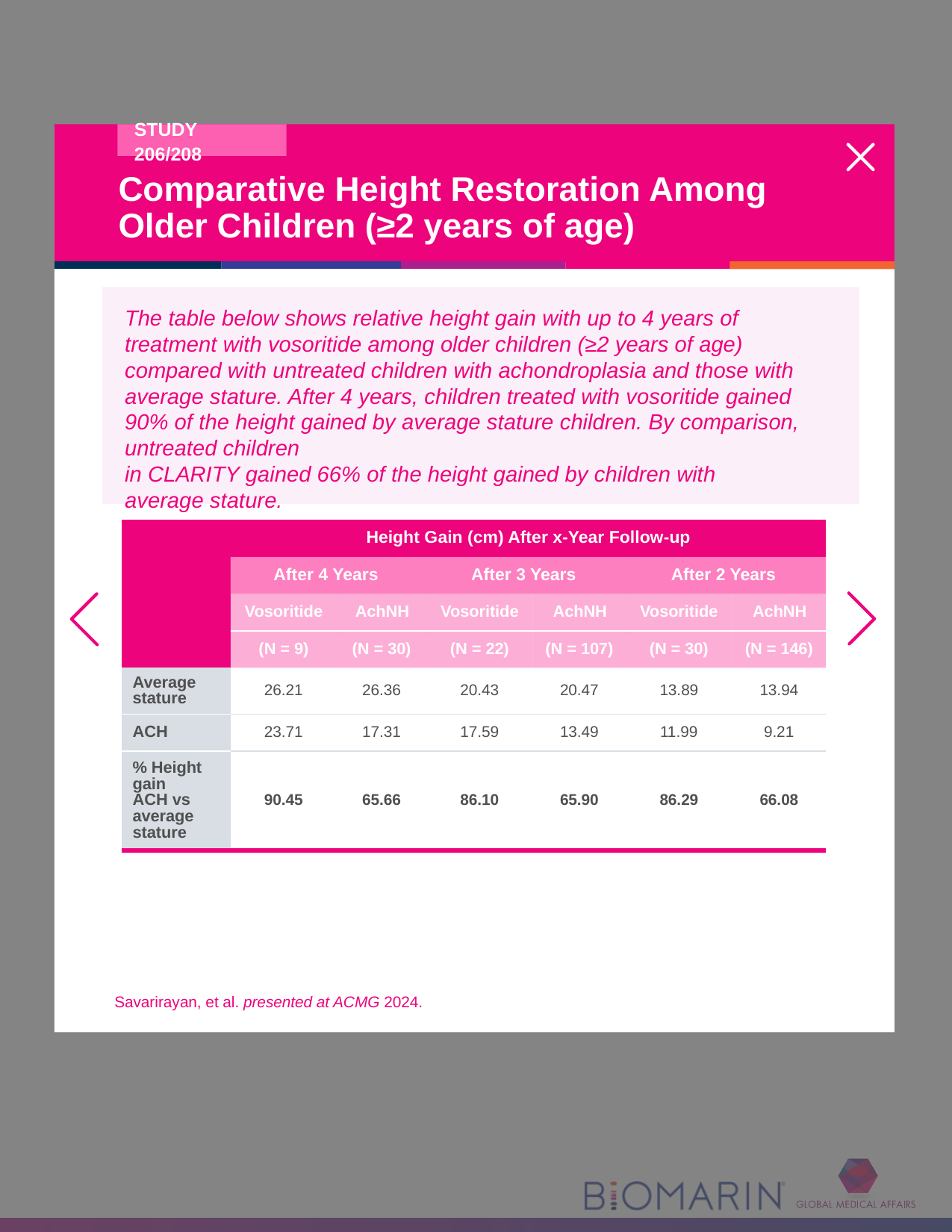

Long-term efficacy
[Savarirayan 2024 ACMG Study 208: 1F]

# Comparative Height Restoration Among Older Children (≥2 years of age)

The table below shows relative height gain with up to 4 years of treatment with vosoritide among older children (≥2 years of age) compared with untreated children with achondroplasia and those with average stature. After 4 years, children treated with vosoritide gained 90% of the height gained by average stature children. By comparison, untreated children
in CLARITY gained 66% of the height gained by children with
average stature.
|  | Height Gain (cm) After x-Year Follow-up | Height Gain (cm) After x-Year Follow-up |  |  |  |  |
| --- | --- | --- | --- | --- | --- | --- |
|  | After 4 Years |  | After 3 Years |  | After 2 Years |  |
|  | Vosoritide | AchNH | Vosoritide | AchNH | Vosoritide | AchNH |
|  | (N = 9) | (N = 30) | (N = 22) | (N = 107) | (N = 30) | (N = 146) |
| Average stature | 26.21 | 26.36 | 20.43 | 20.47 | 13.89 | 13.94 |
| ACH | 23.71 | 17.31 | 17.59 | 13.49 | 11.99 | 9.21 |
| % Height gain ACH vs average stature | 90.45 | 65.66 | 86.10 | 65.90 | 86.29 | 66.08 |

Savarirayan, et al. presented at ACMG 2024.